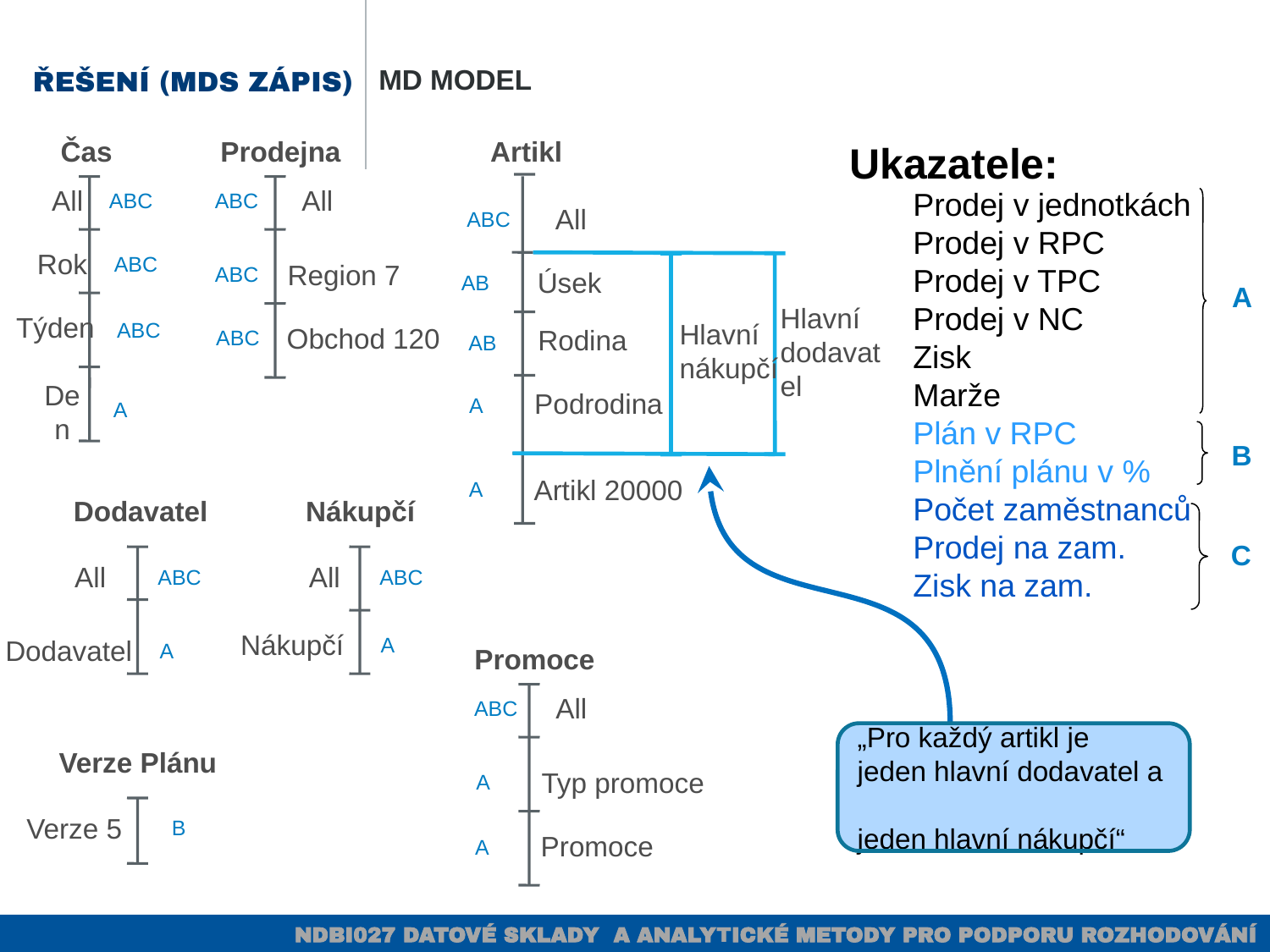

MD model
# Řešení (MDS zápis)
Čas
Prodejna
Artikl
Ukazatele:
Prodej v jednotkách
Prodej v RPC
Prodej v TPC
Prodej v NC
Zisk
Marže
Plán v RPC
Plnění plánu v %
Počet zaměstnanců
Prodej na zam.
Zisk na zam.

All
All

ABC
ABC

All
ABC

Rok
ABC
Region 7

Hlavní
dodavatel
Hlavní
nákupčí
ABC
Úsek
AB
A

Týden    ABC

Obchod 120
Rodina
ABC
AB

Den

Podrodina
A
A

B

Artikl 20000

A
Dodavatel
Nákupčí

C

All
All
ABC
ABC

Nákupčí
A
Dodavatel
A
Promoce

All

ABC
„Pro každý artikl je
jeden hlavní dodavatel a
jeden hlavní nákupčí“

Verze Plánu
Typ promoce
A

Verze 5
B

Promoce
A